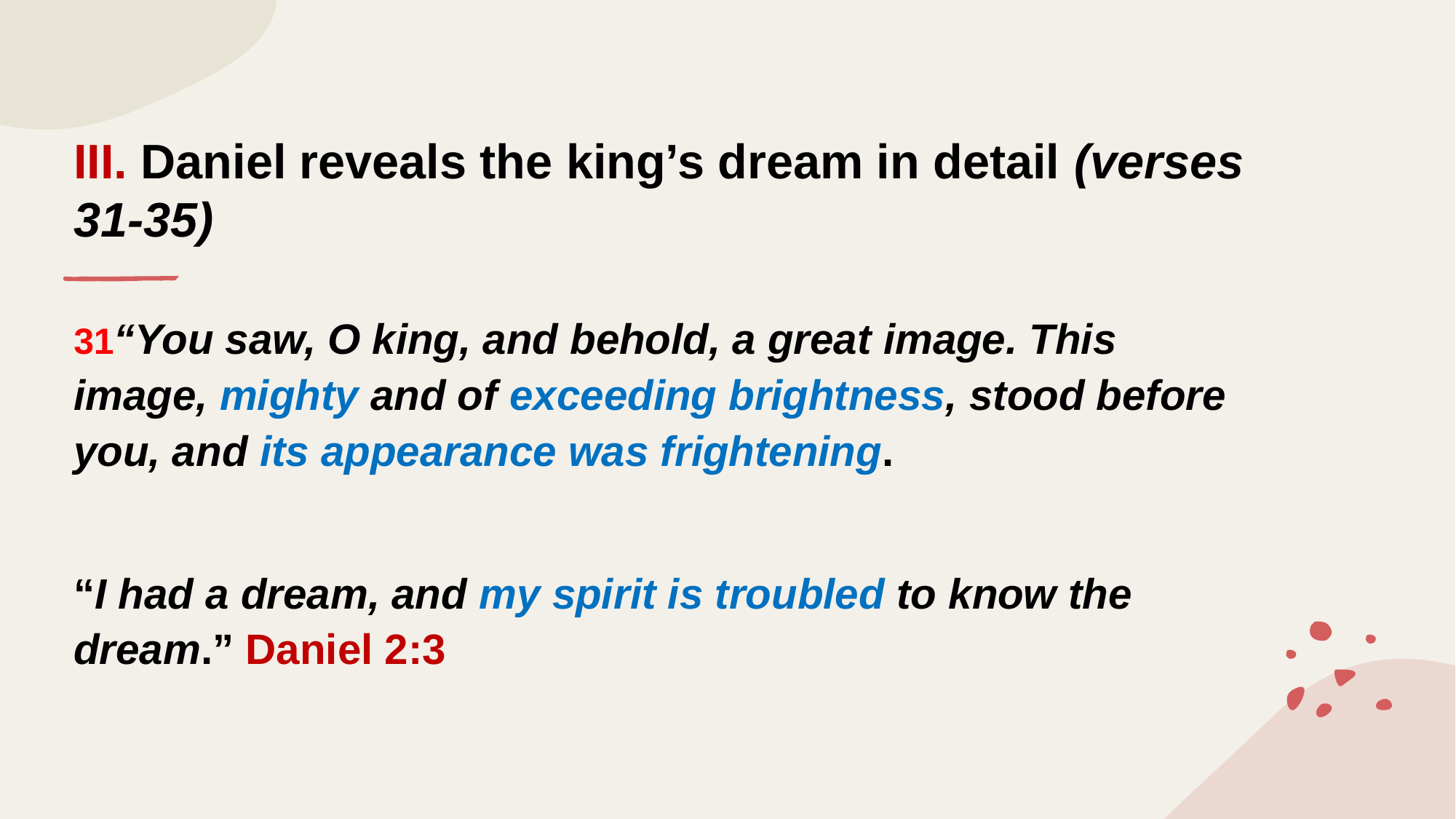

# III. Daniel reveals the king’s dream in detail (verses 31-35)
31“You saw, O king, and behold, a great image. This image, mighty and of exceeding brightness, stood before you, and its appearance was frightening.

“I had a dream, and my spirit is troubled to know the dream.” Daniel 2:3